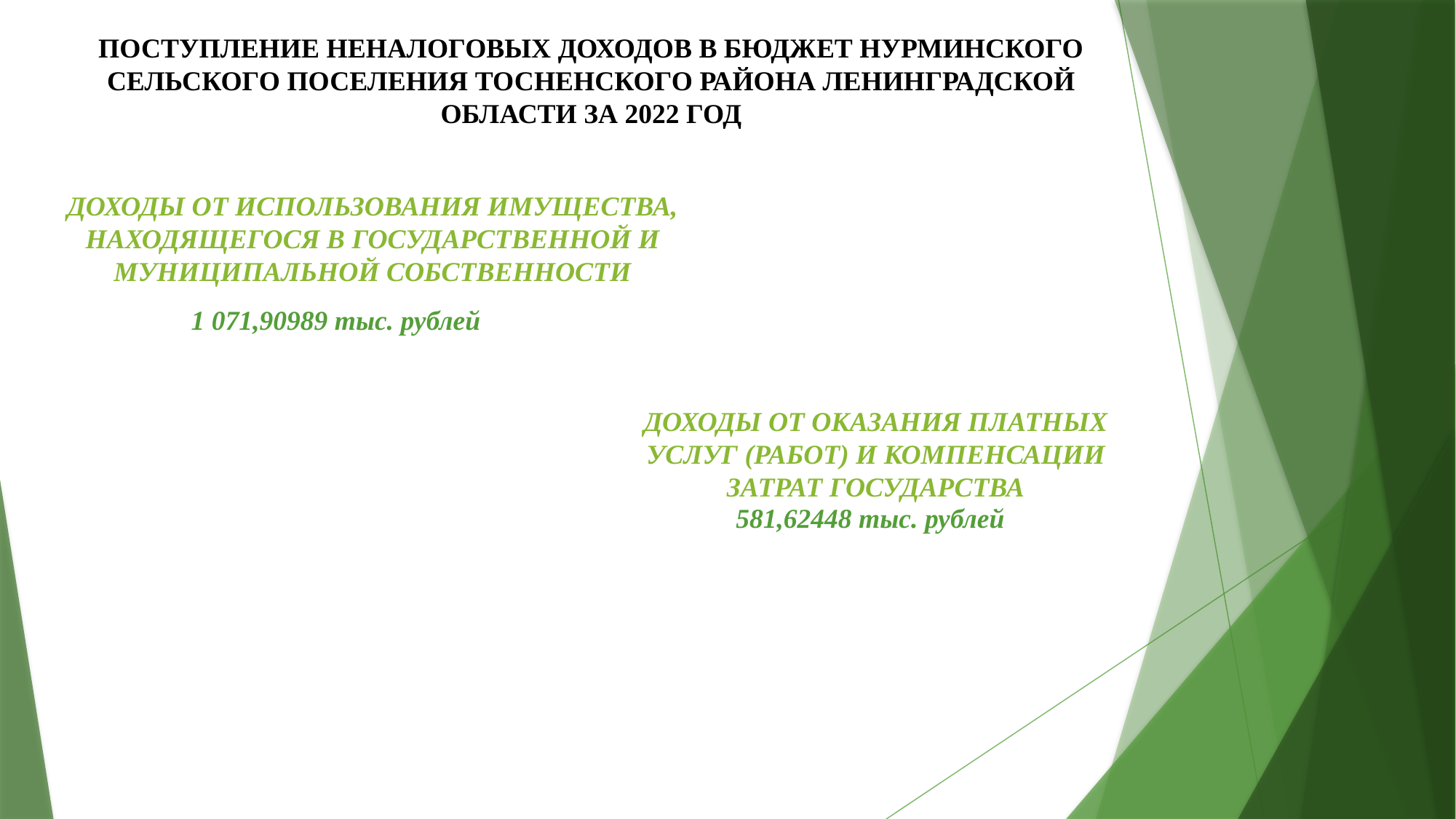

поступлениЕ неналоговых доходов в бюджет НУРМИНСКОГО СЕЛЬСКОГО ПОСЕЛЕНИЯ ТосненскОГО районА Ленинградской области ЗА 2022 год
ДОХОДЫ ОТ ИСПОЛЬЗОВАНИЯ ИМУЩЕСТВА, НАХОДЯЩЕГОСЯ В ГОСУДАРСТВЕННОЙ И МУНИЦИПАЛЬНОЙ СОБСТВЕННОСТИ
1 071,90989 тыс. рублей
ДОХОДЫ ОТ ОКАЗАНИЯ ПЛАТНЫХ УСЛУГ (РАБОТ) И КОМПЕНСАЦИИ ЗАТРАТ ГОСУДАРСТВА
581,62448 тыс. рублей